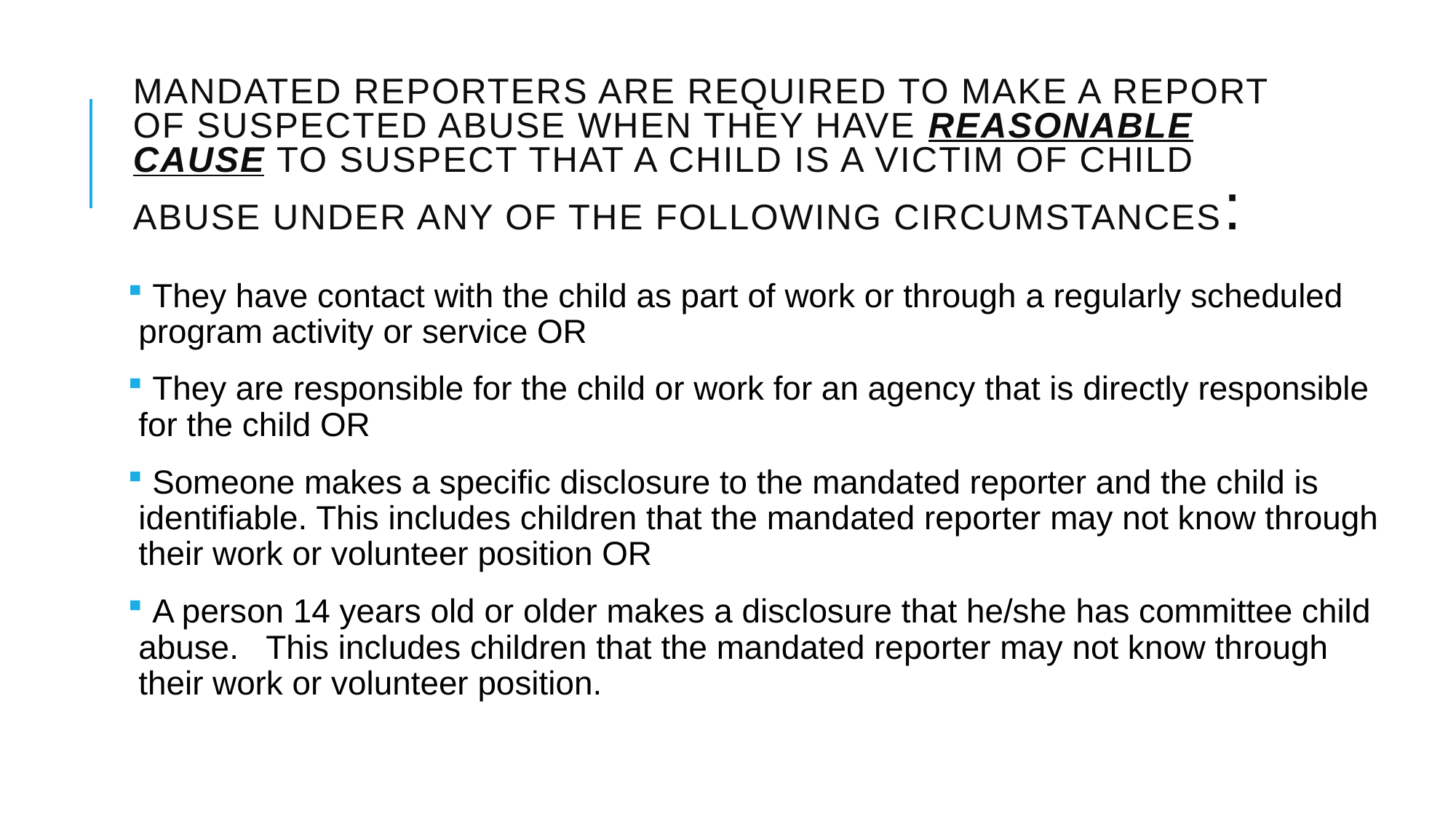

# Mandated reporters are required to make a report of suspected abuse when they have reasonable cause to suspect that a child is a victim of child abuse under any of the following circumstances:
 They have contact with the child as part of work or through a regularly scheduled program activity or service OR
 They are responsible for the child or work for an agency that is directly responsible for the child OR
 Someone makes a specific disclosure to the mandated reporter and the child is identifiable. This includes children that the mandated reporter may not know through their work or volunteer position OR
 A person 14 years old or older makes a disclosure that he/she has committee child abuse.   This includes children that the mandated reporter may not know through their work or volunteer position.